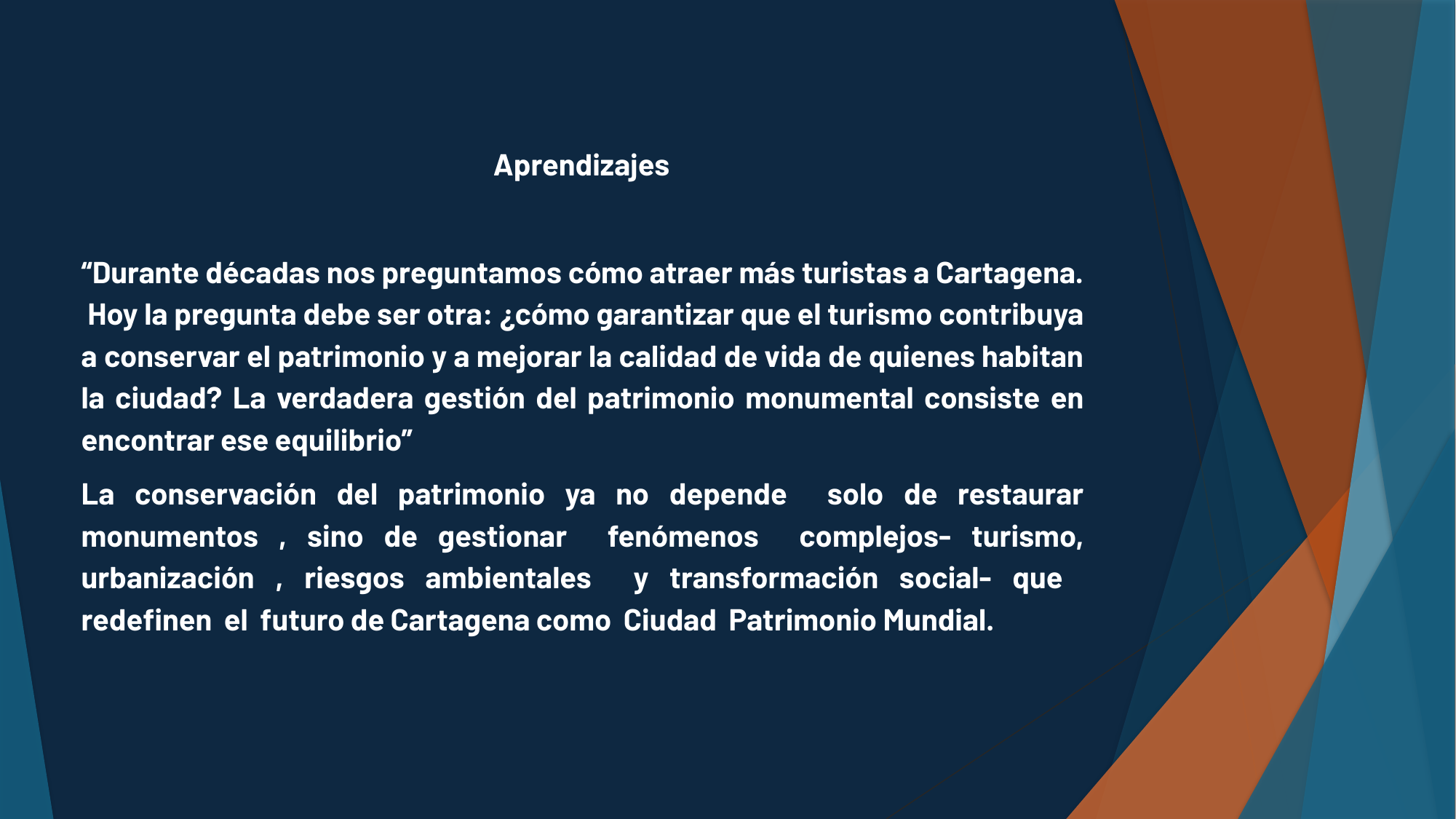

Aprendizajes

“Durante décadas nos preguntamos cómo atraer más turistas a Cartagena.  Hoy la pregunta debe ser otra: ¿cómo garantizar que el turismo contribuya a conservar el patrimonio y a mejorar la calidad de vida de quienes habitan la ciudad? La verdadera gestión del patrimonio monumental consiste en encontrar ese equilibrio”
La conservación del patrimonio ya no depende  solo de restaurar monumentos , sino de gestionar  fenómenos  complejos- turismo, urbanización , riesgos ambientales  y transformación social- que  redefinen  el  futuro de Cartagena como  Ciudad  Patrimonio Mundial.